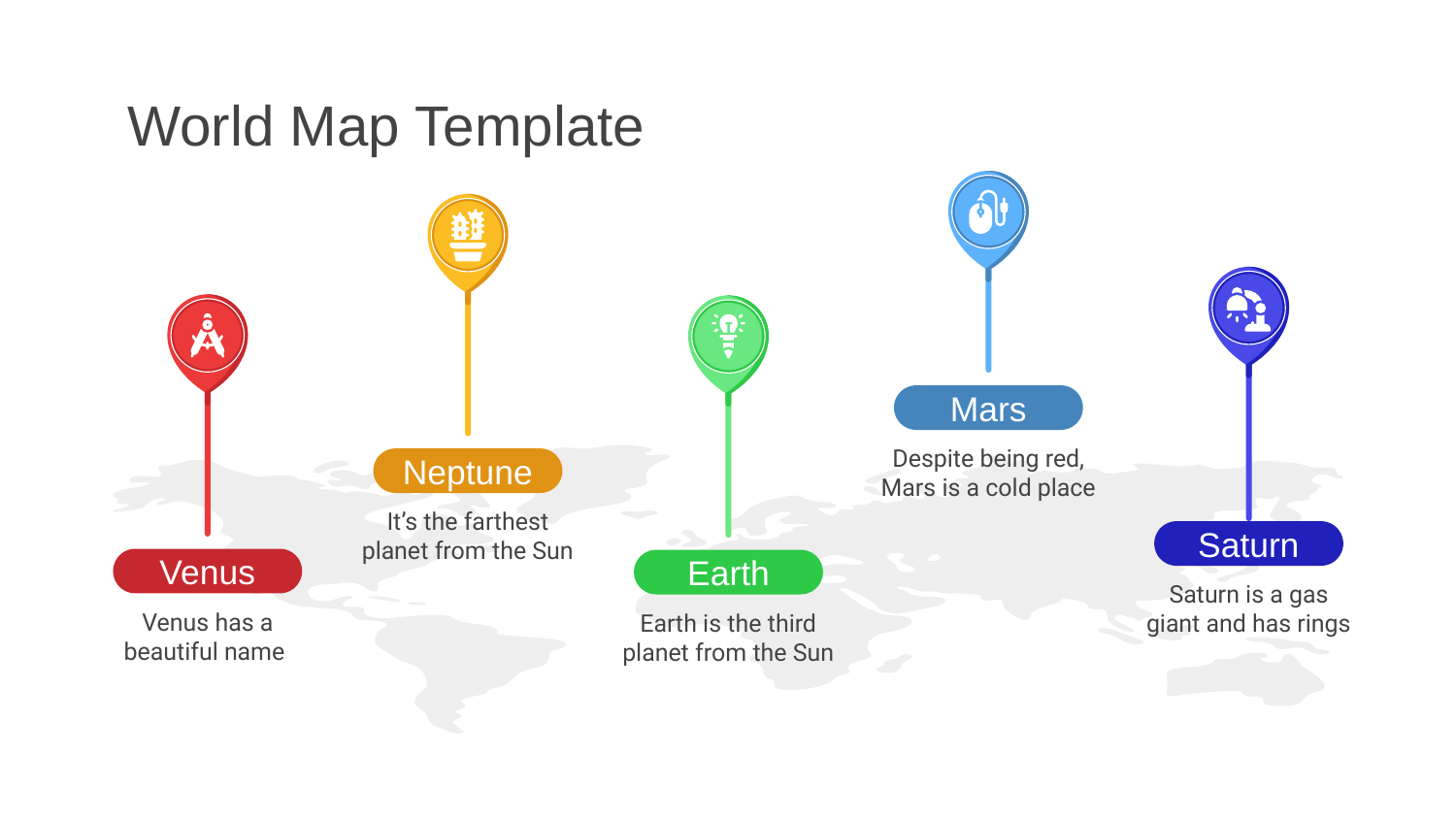

# World Map Template

Mars
Despite being red, Mars is a cold place

Neptune
It’s the farthest planet from the Sun

Saturn
Saturn is a gas giant and has rings

Venus
Venus has a beautiful name

Earth
Earth is the third planet from the Sun